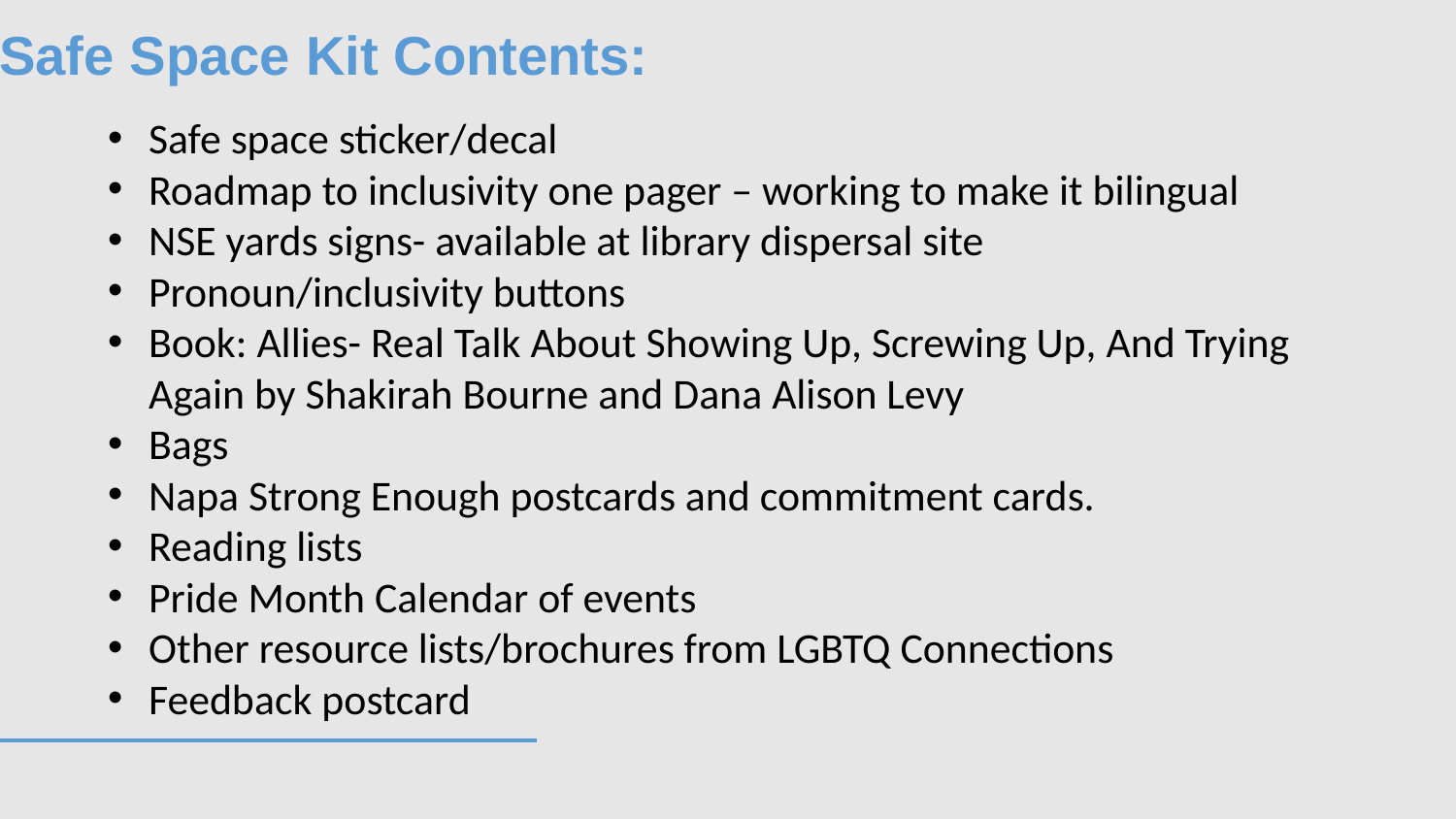

Safe Space Kit Contents:

Safe space sticker/decal
Roadmap to inclusivity one pager – working to make it bilingual
NSE yards signs- available at library dispersal site
Pronoun/inclusivity buttons
Book: Allies- Real Talk About Showing Up, Screwing Up, And Trying Again by Shakirah Bourne and Dana Alison Levy
Bags
Napa Strong Enough postcards and commitment cards.
Reading lists
Pride Month Calendar of events
Other resource lists/brochures from LGBTQ Connections
Feedback postcard